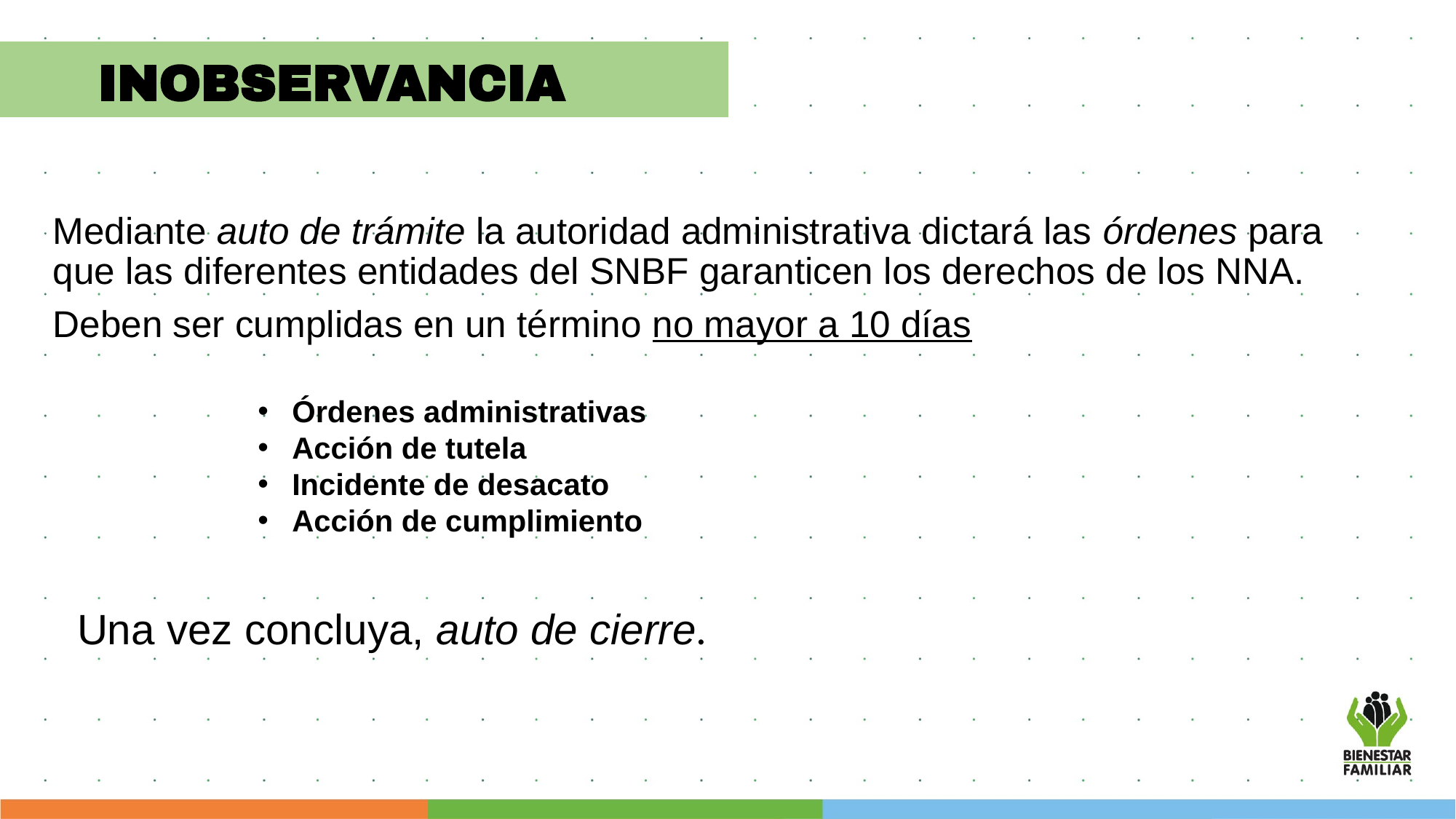

# INOBSERVANCIA
Mediante auto de trámite la autoridad administrativa dictará las órdenes para que las diferentes entidades del SNBF garanticen los derechos de los NNA.
Deben ser cumplidas en un término no mayor a 10 días
Órdenes administrativas
Acción de tutela
Incidente de desacato
Acción de cumplimiento
Una vez concluya, auto de cierre.